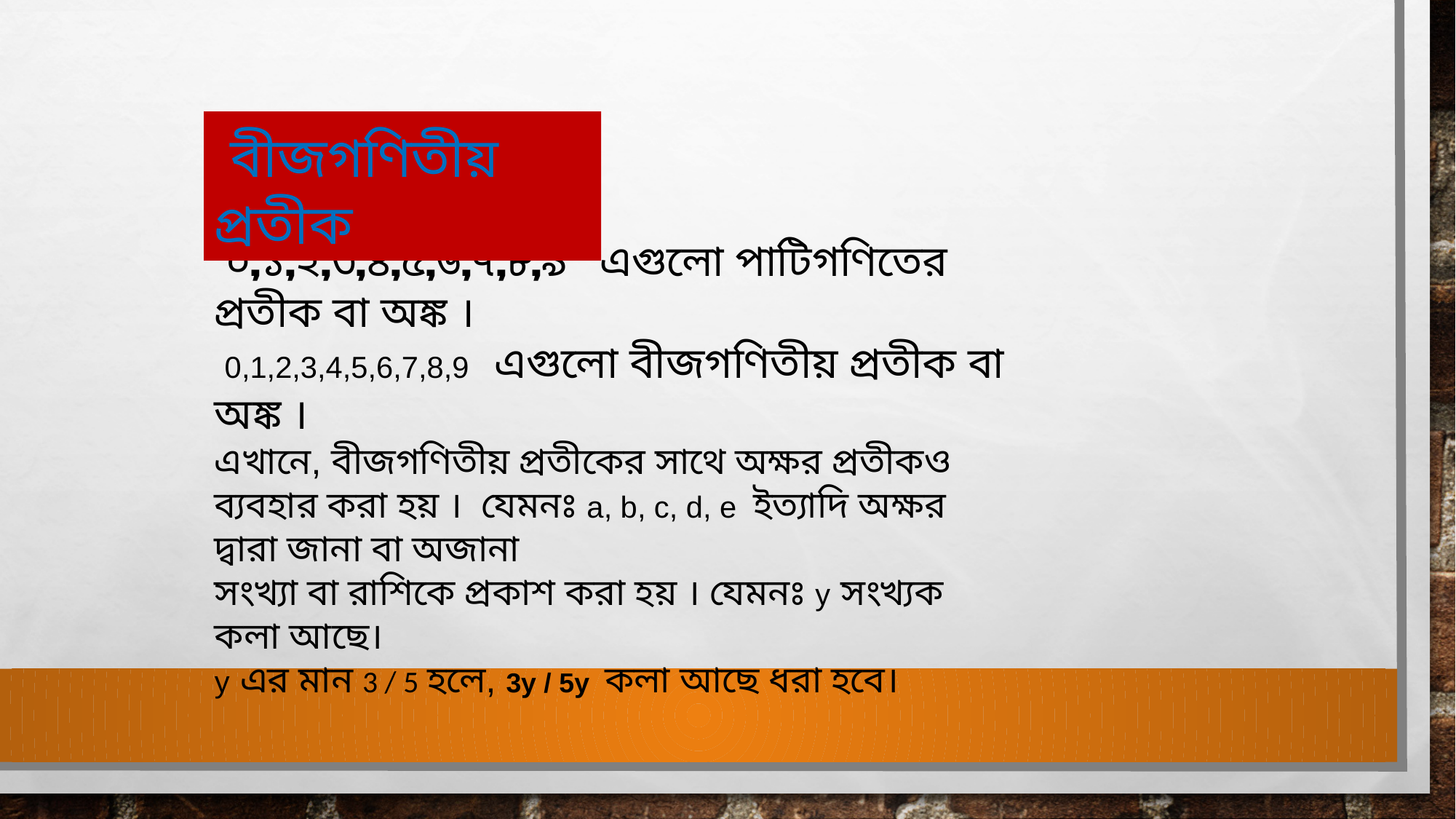

বীজগণিতীয় প্রতীক
 ০,১,২,৩,৪,৫,৬,৭,৮,৯   এগুলো পাটিগণিতের প্রতীক বা অঙ্ক ।
 0,1,2,3,4,5,6,7,8,9   এগুলো বীজগণিতীয় প্রতীক বা অঙ্ক ।
এখানে, বীজগণিতীয় প্রতীকের সাথে অক্ষর প্রতীকও ব্যবহার করা হয় ।  যেমনঃ a, b, c, d, e  ইত্যাদি অক্ষর দ্বারা জানা বা অজানা
সংখ্যা বা রাশিকে প্রকাশ করা হয় । যেমনঃ y সংখ্যক কলা আছে।
y এর মান 3 / 5 হলে, 3y / 5y  কলা আছে ধরা হবে।